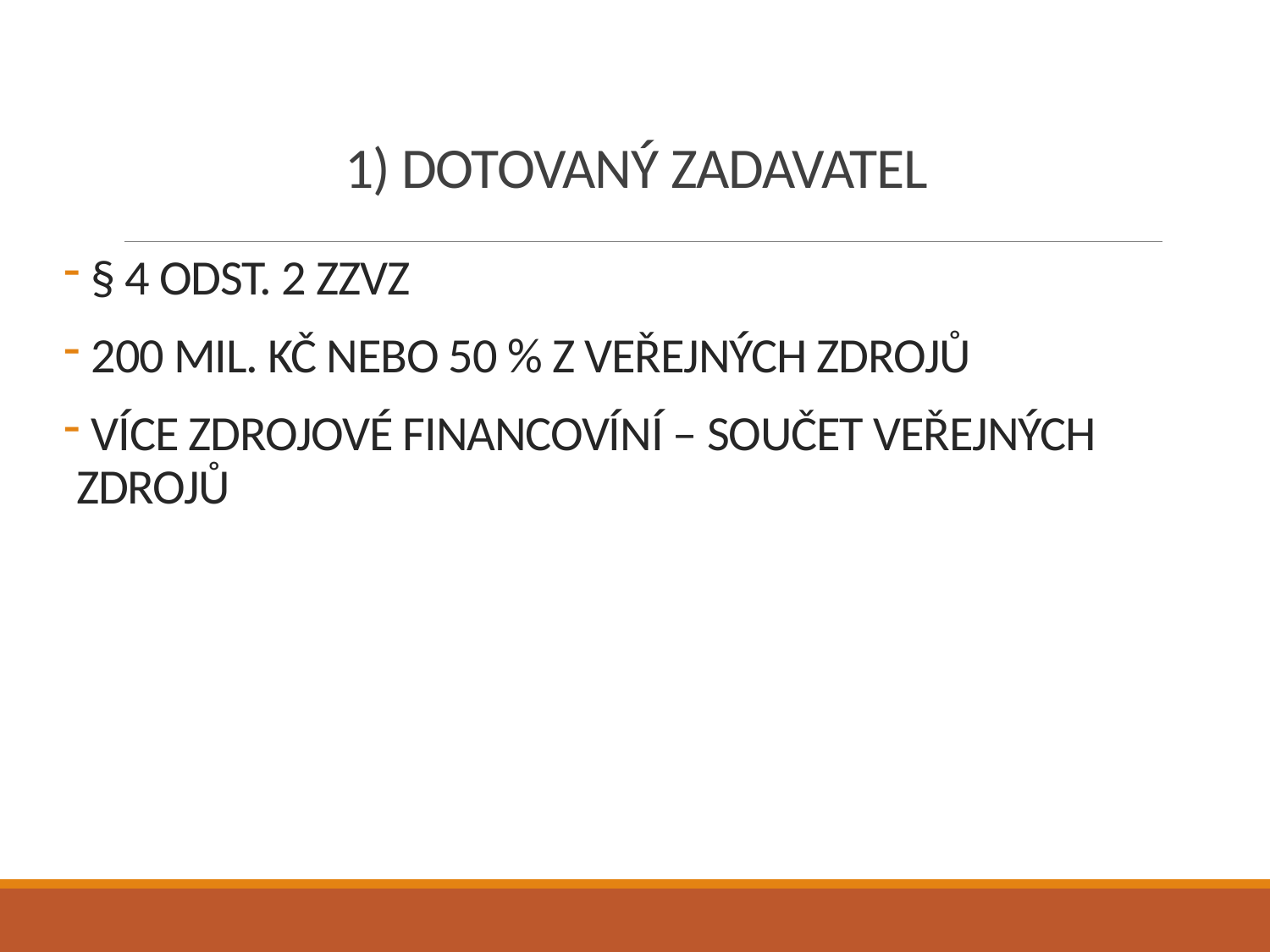

# 1) dotovaný zadavatel
 § 4 odst. 2 ZZVZ
 200 mil. Kč nebo 50 % z veřejných zdrojů
 Více zdrojové financovíní – součet veřejných zdrojů